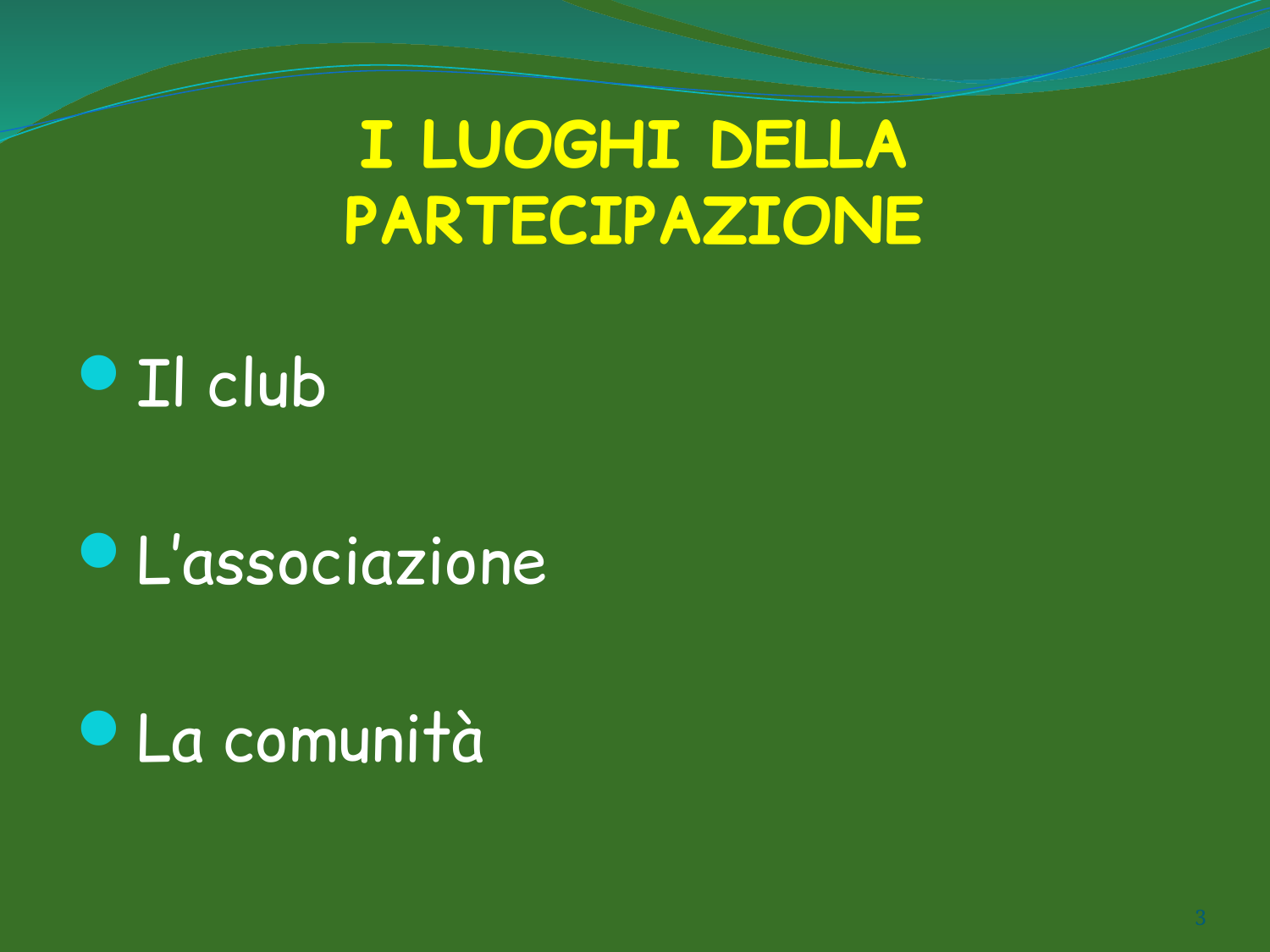

# I LUOGHI DELLA PARTECIPAZIONE
Il club

L’associazione

La comunità
3